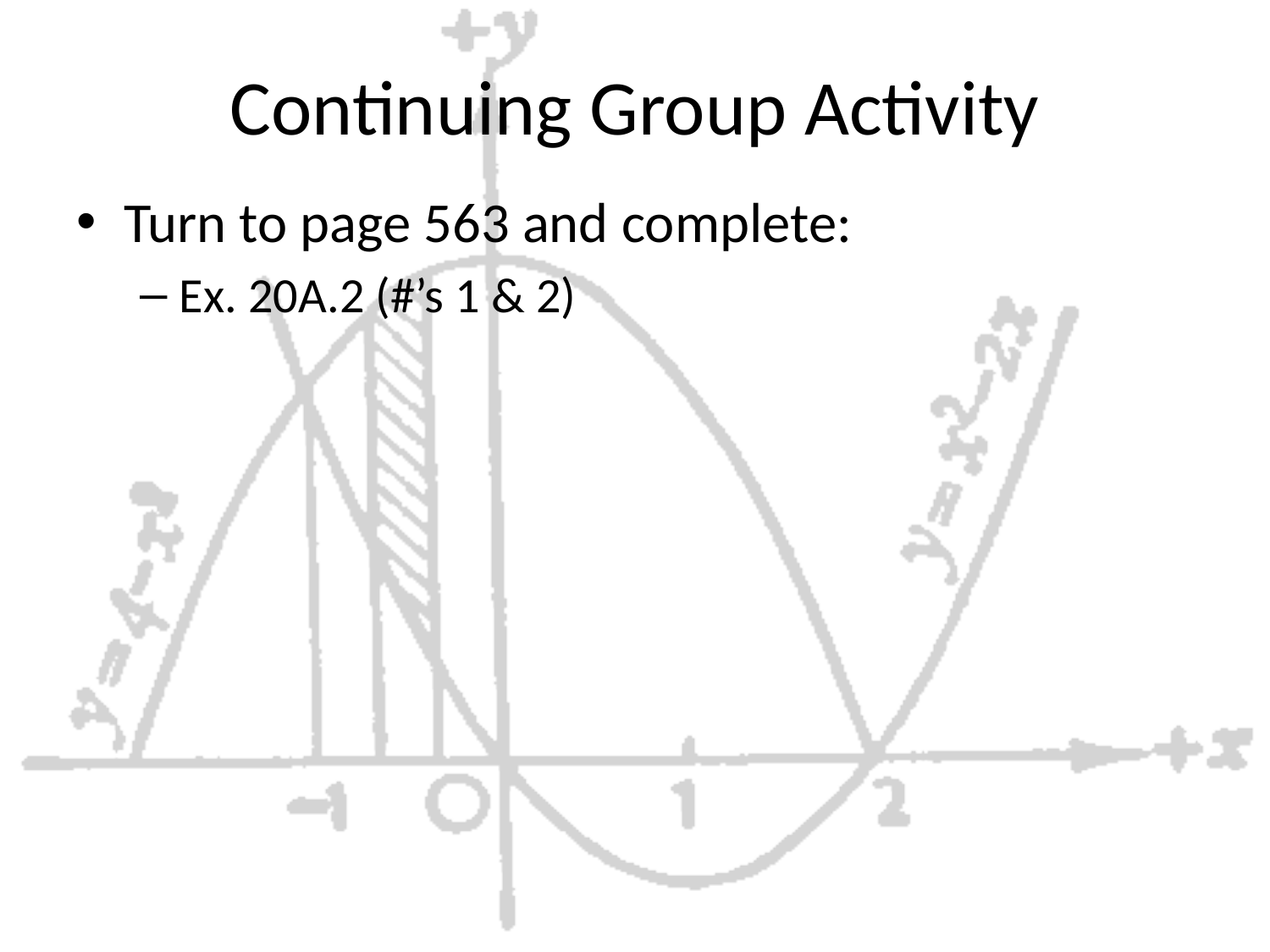

# Continuing Group Activity
Turn to page 563 and complete:
Ex. 20A.2 (#’s 1 & 2)